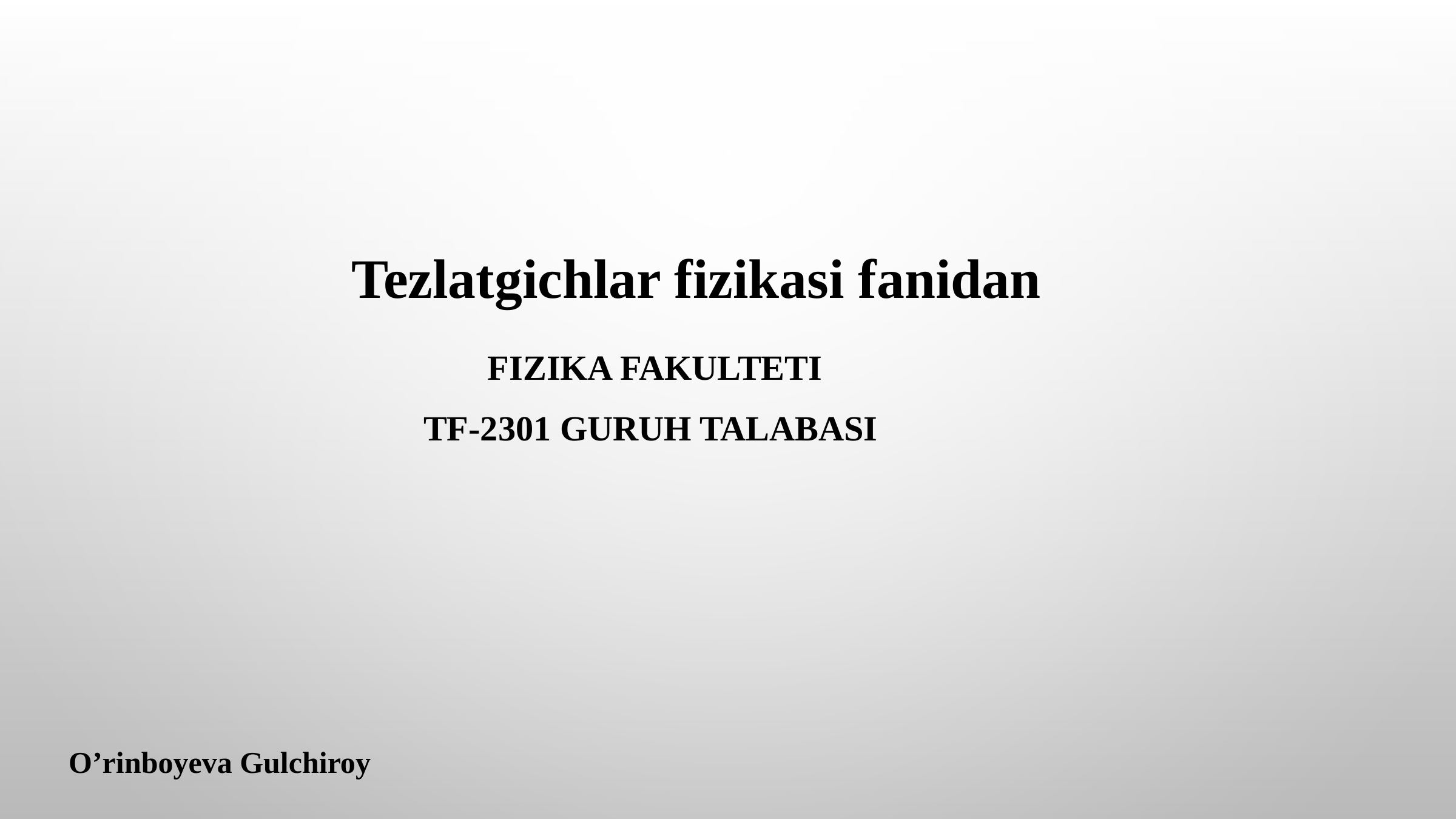

Tezlatgichlar fizikasi fanidan
FIZIKA FAKULTETI
TF-2301 GURUH TALABASI
O’rinboyeva Gulchiroy